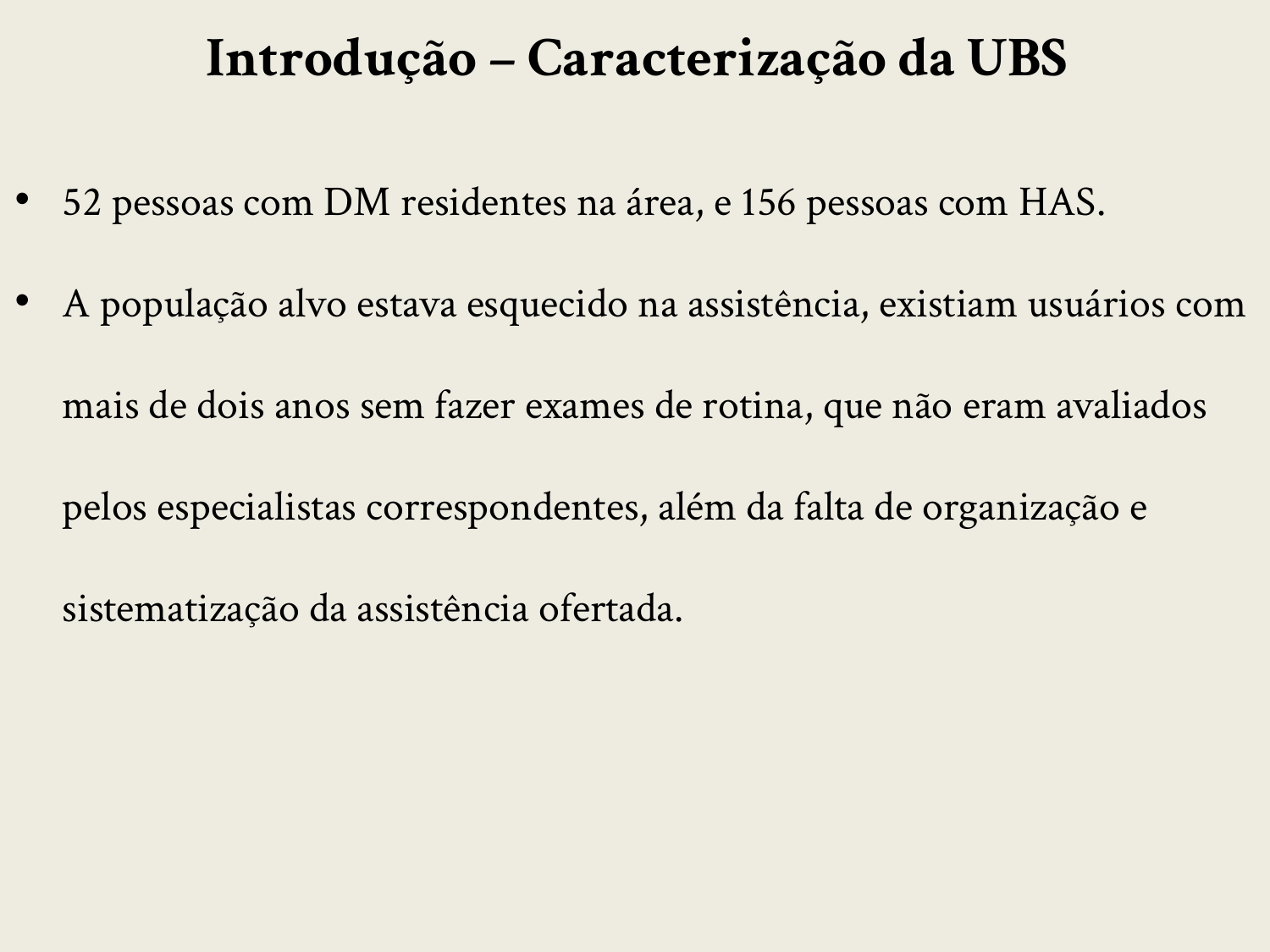

Introdução – Caracterização da UBS
52 pessoas com DM residentes na área, e 156 pessoas com HAS.
A população alvo estava esquecido na assistência, existiam usuários com  mais de dois anos sem fazer exames de rotina, que não eram avaliados pelos especialistas correspondentes, além da falta de organização e sistematização da assistência ofertada.